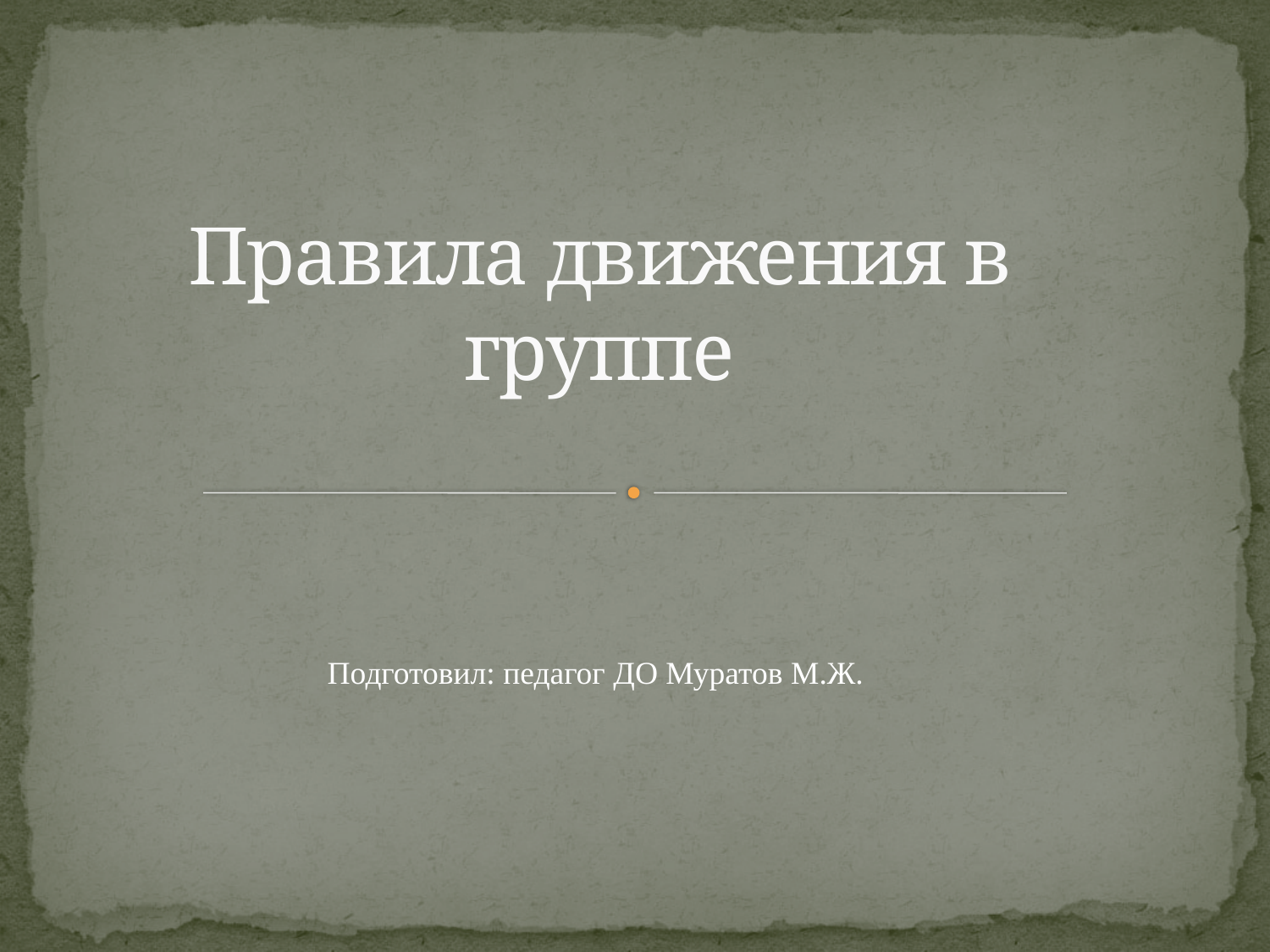

# Правила движения в группе
Подготовил: педагог ДО Муратов М.Ж.